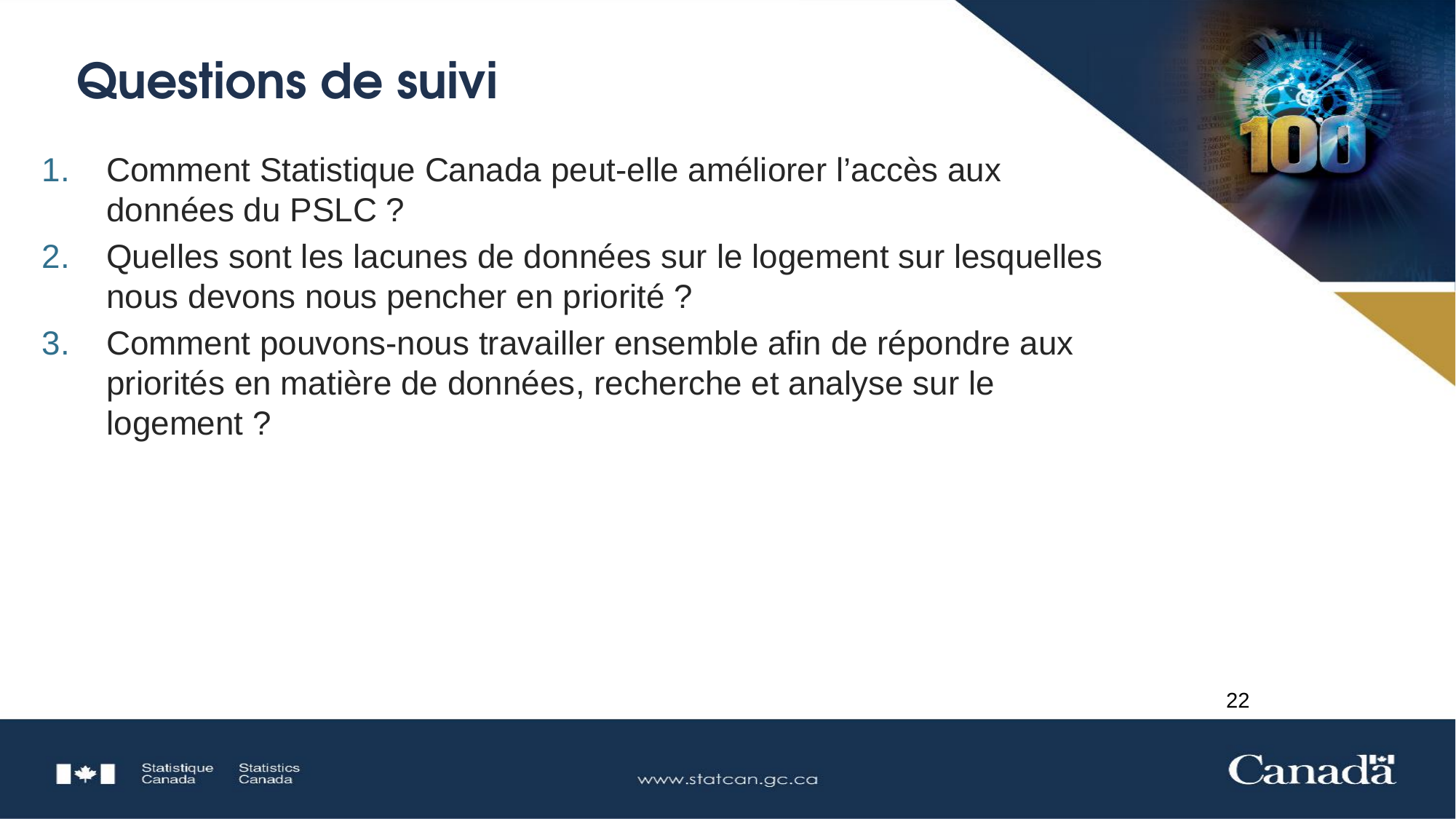

# Questions de suivi
Comment Statistique Canada peut-elle améliorer l’accès aux données du PSLC ?
Quelles sont les lacunes de données sur le logement sur lesquelles nous devons nous pencher en priorité ?
Comment pouvons-nous travailler ensemble afin de répondre aux priorités en matière de données, recherche et analyse sur le logement ?
22